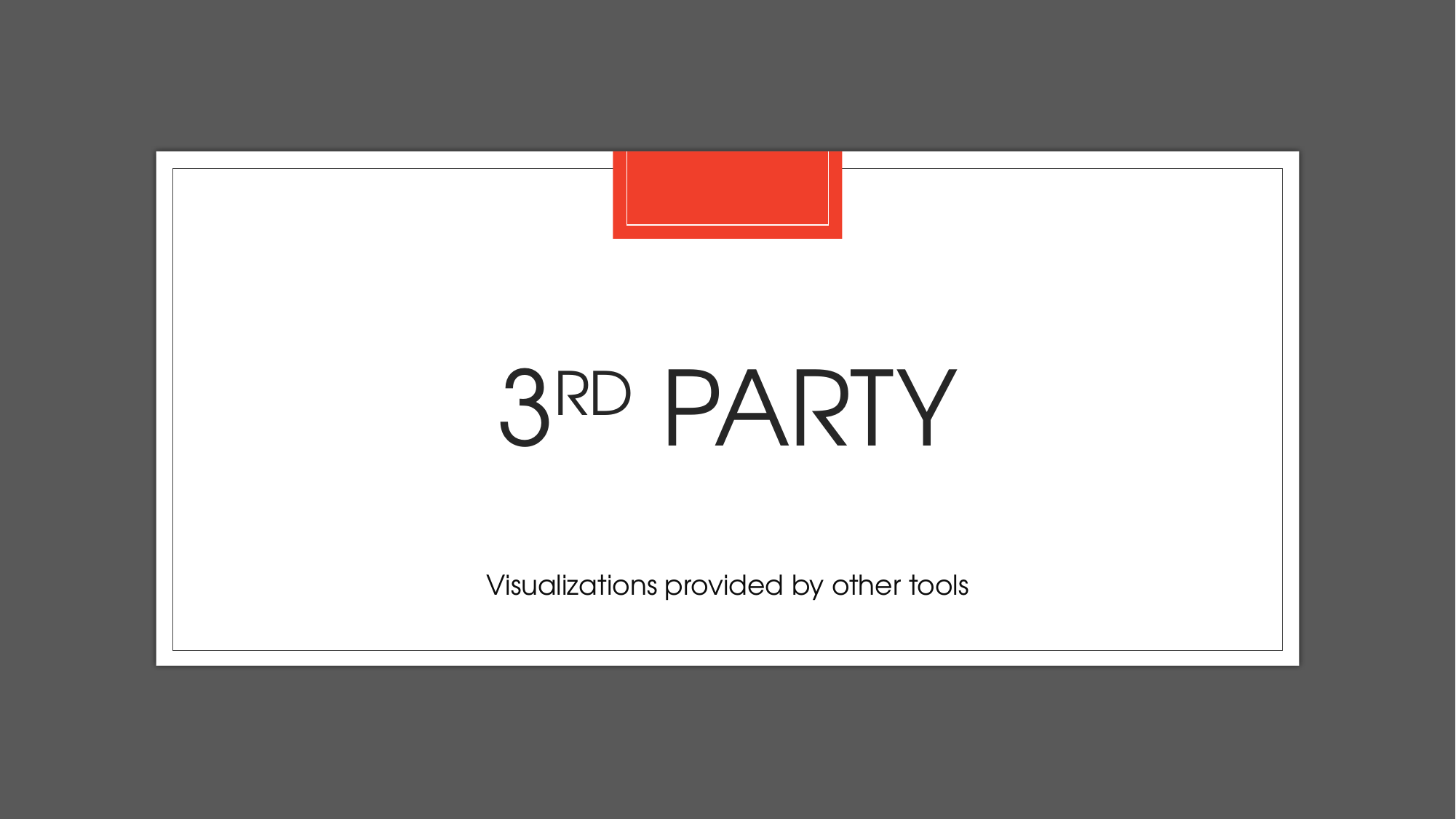

# 3rd party
Visualizations provided by other tools